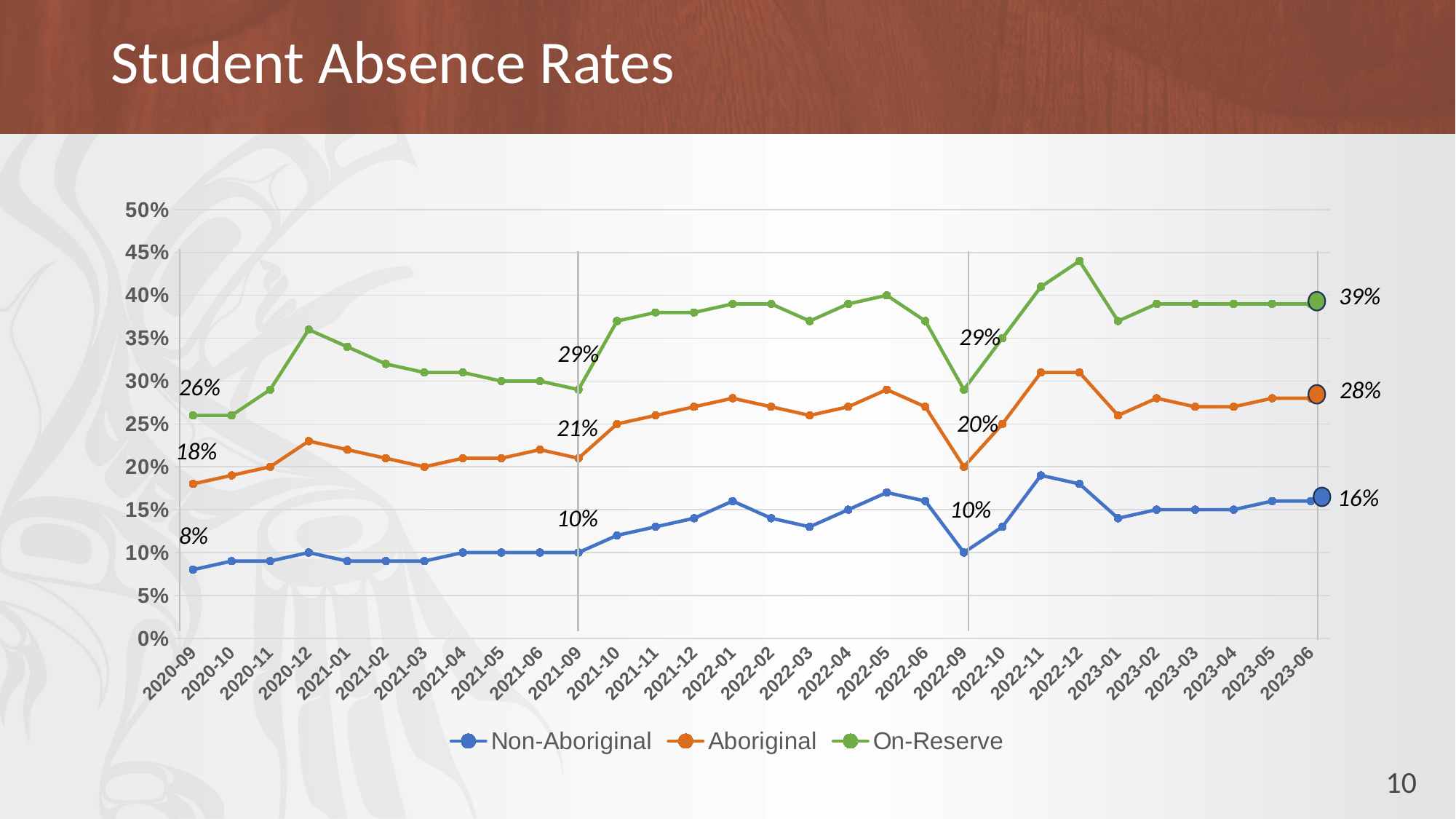

# Student Absence Rates

### Chart

| Category | Non-Aboriginal | Aboriginal | On-Reserve |
|---|---|---|---|
| 2020-09 | 0.08 | 0.18 | 0.26 |
| 2020-10 | 0.09 | 0.19 | 0.26 |
| 2020-11 | 0.09 | 0.2 | 0.29 |
| 2020-12 | 0.1 | 0.23 | 0.36 |
| 2021-01 | 0.09 | 0.22 | 0.34 |
| 2021-02 | 0.09 | 0.21 | 0.32 |
| 2021-03 | 0.09 | 0.2 | 0.31 |
| 2021-04 | 0.1 | 0.21 | 0.31 |
| 2021-05 | 0.1 | 0.21 | 0.3 |
| 2021-06 | 0.1 | 0.22 | 0.3 |
| 2021-09 | 0.1 | 0.21 | 0.29 |
| 2021-10 | 0.12 | 0.25 | 0.37 |
| 2021-11 | 0.13 | 0.26 | 0.38 |
| 2021-12 | 0.14 | 0.27 | 0.38 |
| 2022-01 | 0.16 | 0.28 | 0.39 |
| 2022-02 | 0.14 | 0.27 | 0.39 |
| 2022-03 | 0.13 | 0.26 | 0.37 |
| 2022-04 | 0.15 | 0.27 | 0.39 |
| 2022-05 | 0.17 | 0.29 | 0.4 |
| 2022-06 | 0.16 | 0.27 | 0.37 |
| 2022-09 | 0.1 | 0.2 | 0.29 |
| 2022-10 | 0.13 | 0.25 | 0.35 |
| 2022-11 | 0.19 | 0.31 | 0.41 |
| 2022-12 | 0.18 | 0.31 | 0.44 |
| 2023-01 | 0.14 | 0.26 | 0.37 |
| 2023-02 | 0.15 | 0.28 | 0.39 |
| 2023-03 | 0.15 | 0.27 | 0.39 |
| 2023-04 | 0.15 | 0.27 | 0.39 |
| 2023-05 | 0.16 | 0.28 | 0.39 |
| 2023-06 | 0.16 | 0.28 | 0.39 |
39%

29%
29%
26%
28%

20%
21%
18%
16%

10%
10%
8%
10